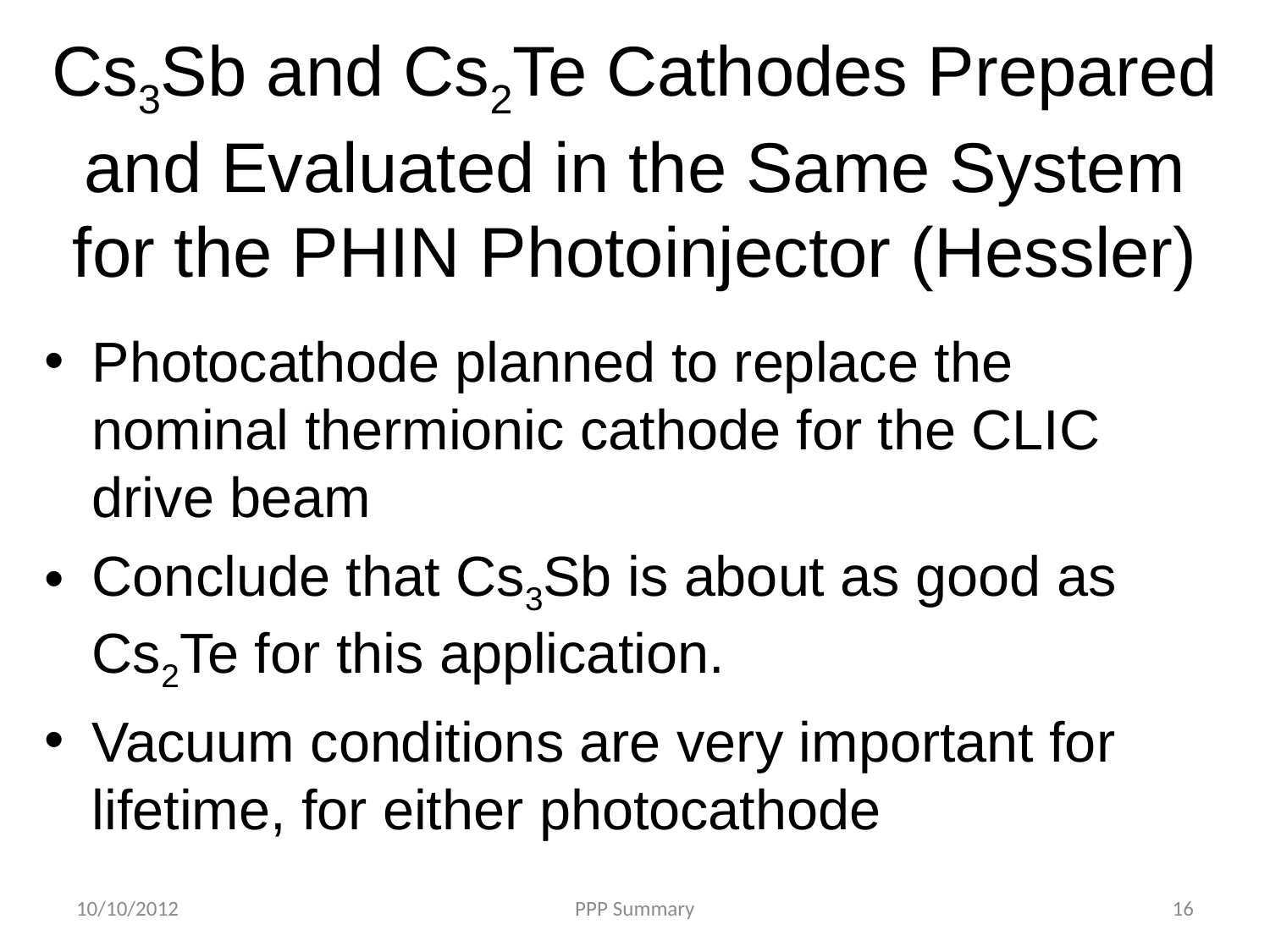

# Cs3Sb and Cs2Te Cathodes Prepared and Evaluated in the Same System for the PHIN Photoinjector (Hessler)
Photocathode planned to replace the nominal thermionic cathode for the CLIC drive beam
Conclude that Cs3Sb is about as good as Cs2Te for this application.
Vacuum conditions are very important for lifetime, for either photocathode
10/10/2012
PPP Summary
16